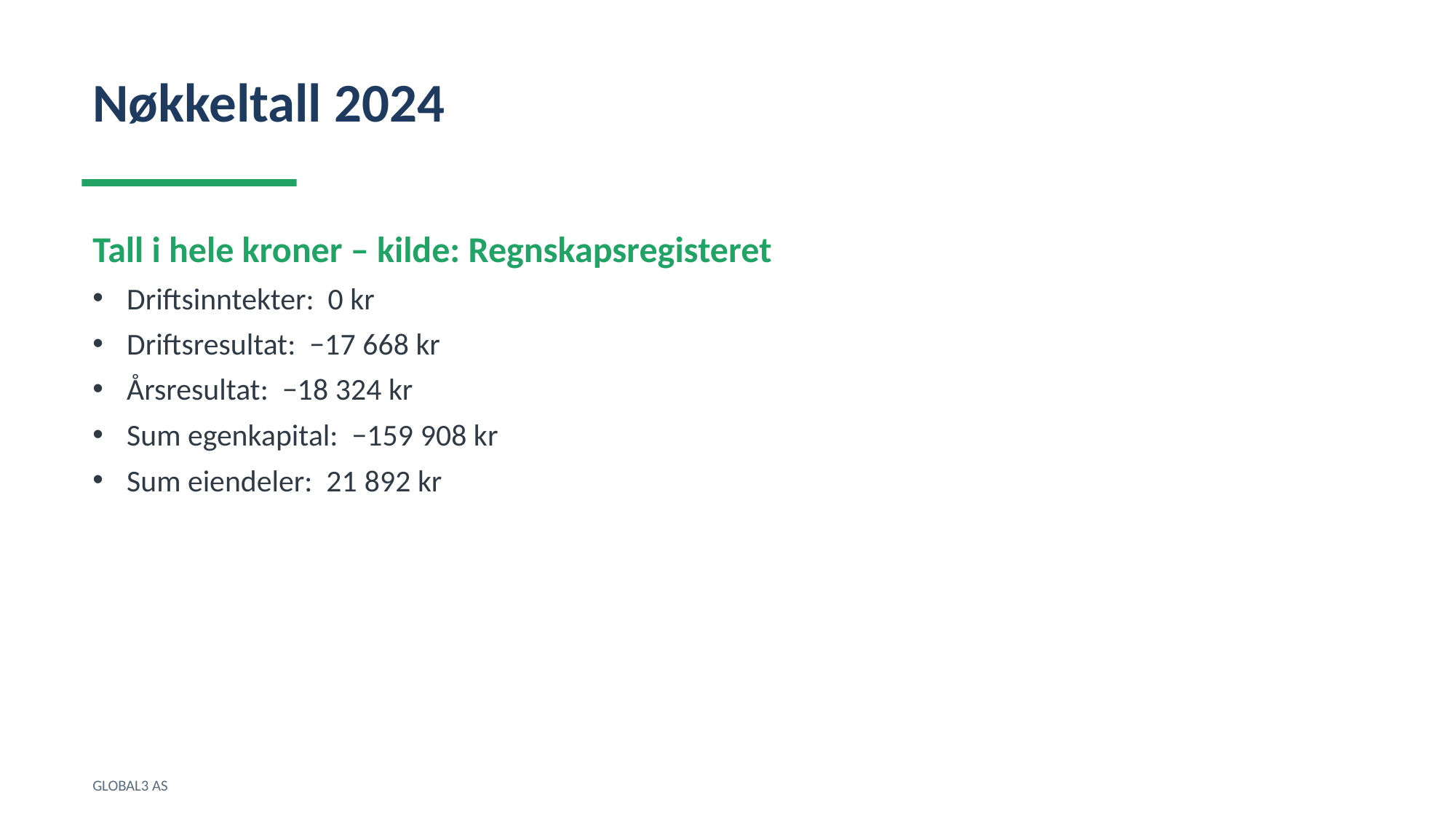

Nøkkeltall 2024

Tall i hele kroner – kilde: Regnskapsregisteret
Driftsinntekter:  0 kr
Driftsresultat:  −17 668 kr
Årsresultat:  −18 324 kr
Sum egenkapital:  −159 908 kr
Sum eiendeler:  21 892 kr
GLOBAL3 AS